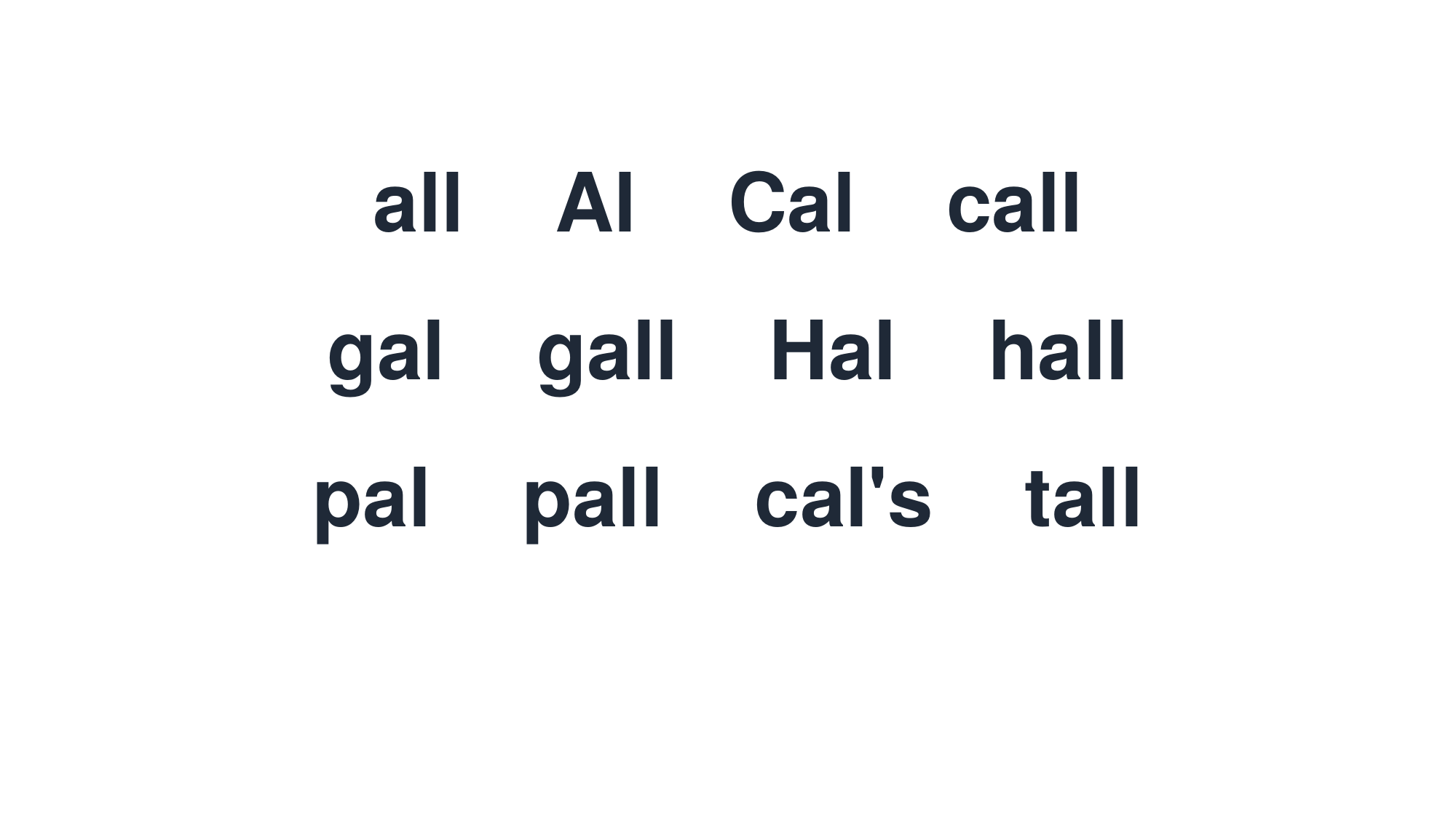

all    Al    Cal    call
gal    gall    Hal    hall
pal    pall    cal's    tall